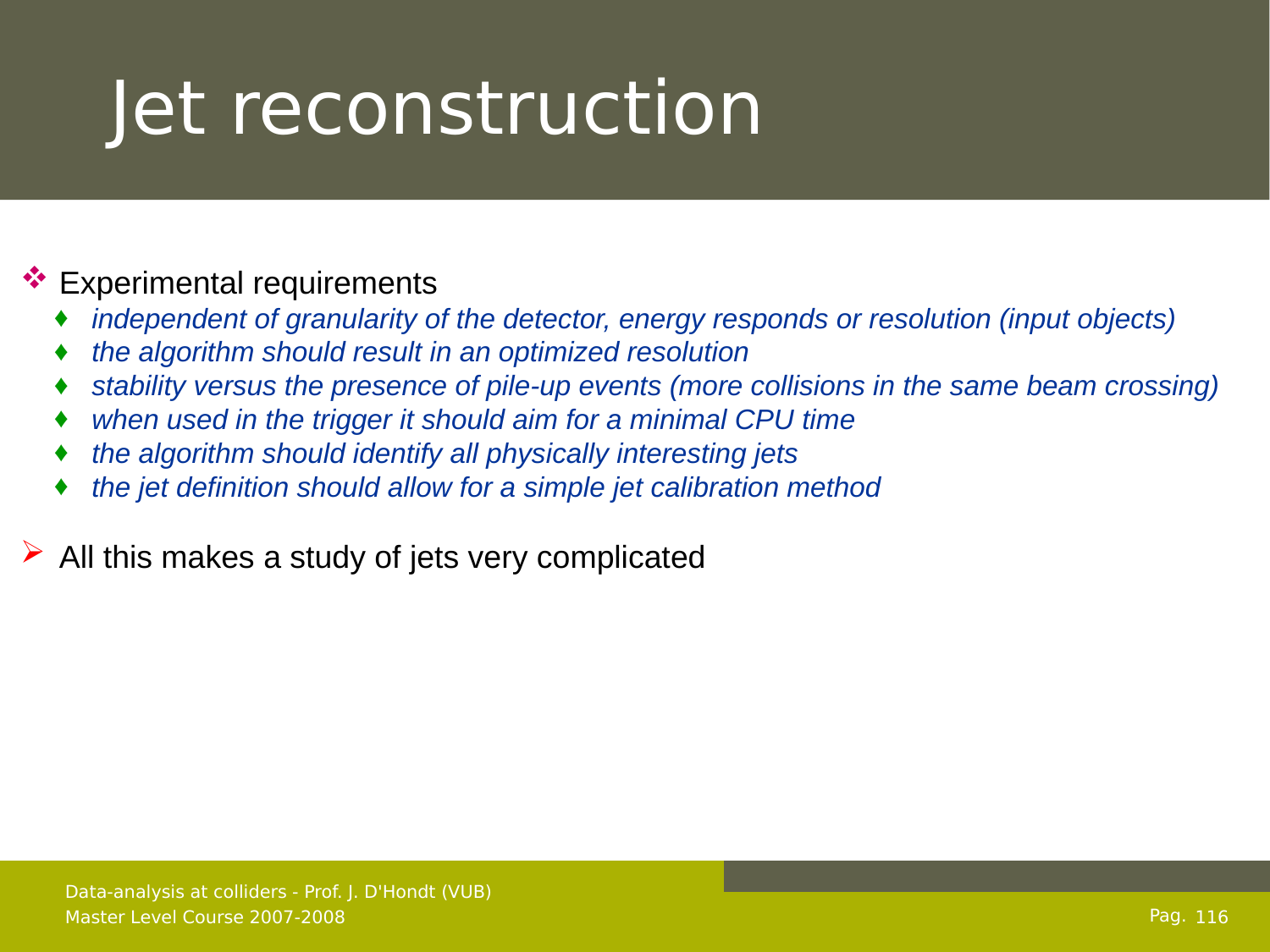

# Jet reconstruction

 Experimental requirements
 independent of granularity of the detector, energy responds or resolution (input objects)
 the algorithm should result in an optimized resolution
 stability versus the presence of pile-up events (more collisions in the same beam crossing)
 when used in the trigger it should aim for a minimal CPU time
 the algorithm should identify all physically interesting jets
 the jet definition should allow for a simple jet calibration method

 All this makes a study of jets very complicated
Data-analysis at colliders - Prof. J. D'Hondt (VUB)
Master Level Course 2007-2008
116